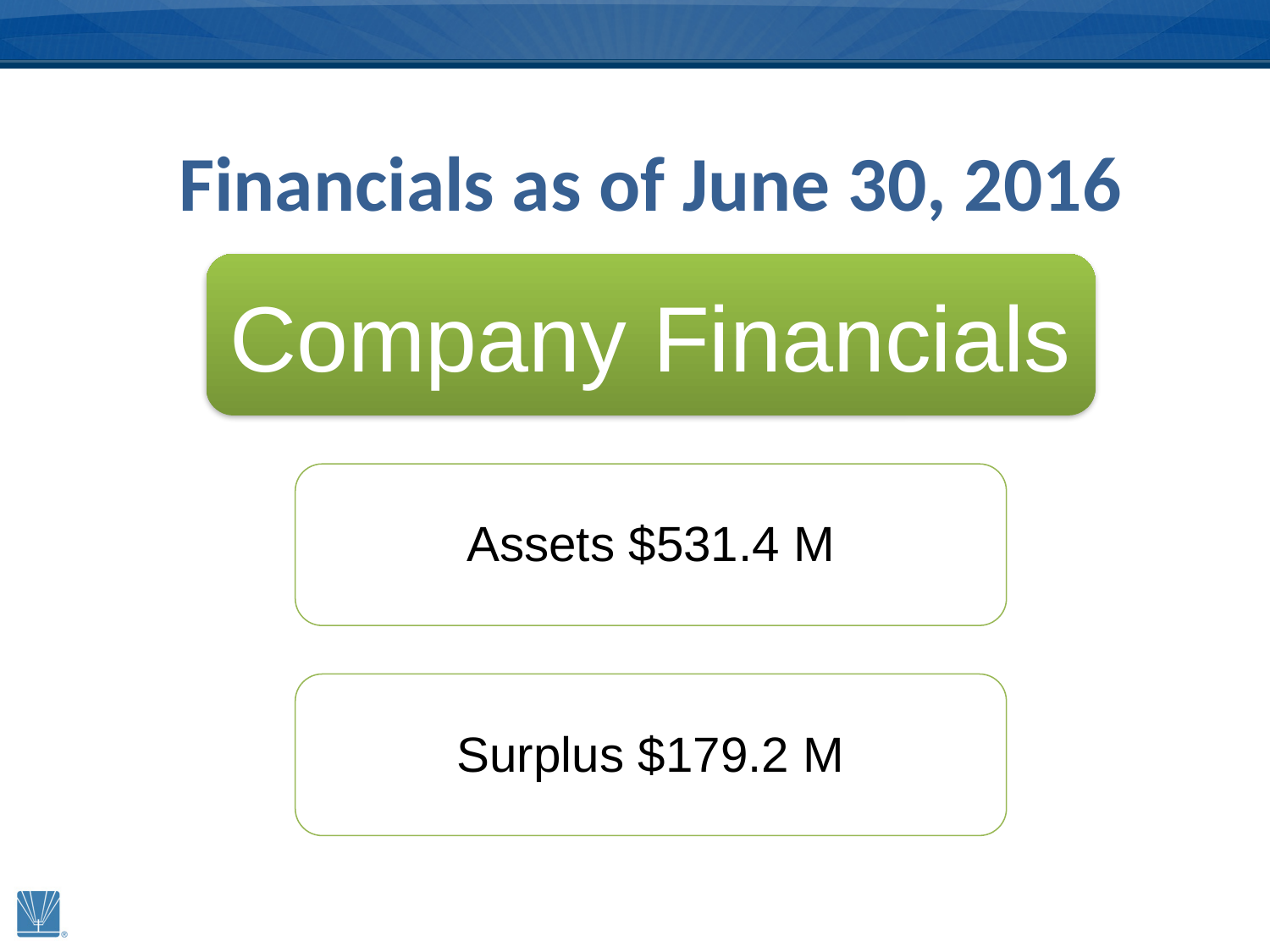

# Financials as of June 30, 2016
Company Financials
Assets $531.4 M
Surplus $179.2 M